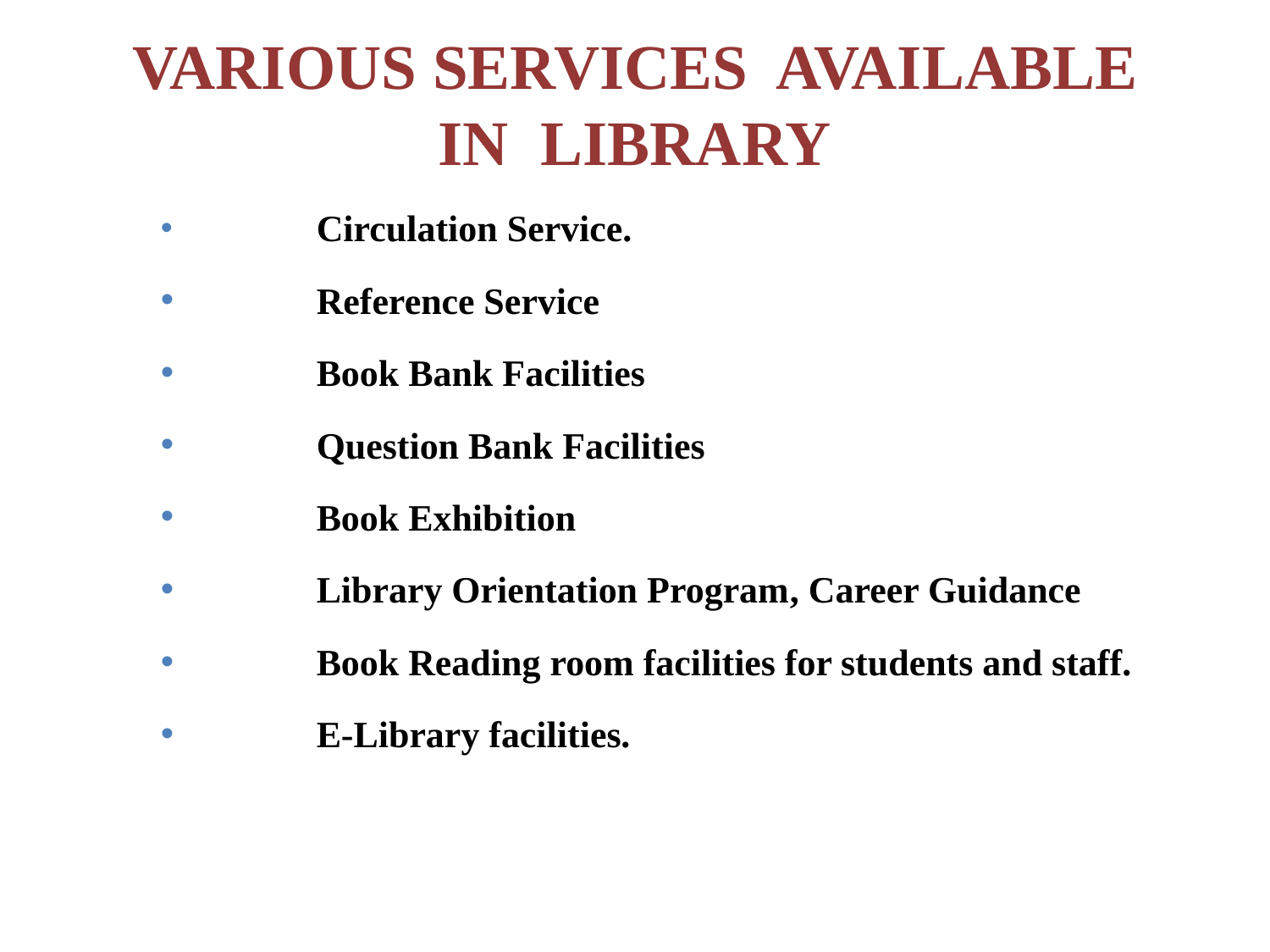

VARIOUS SERVICES  AVAILABLE IN  LIBRARY

 	Circulation Service.
 	Reference Service
 	Book Bank Facilities
 	Question Bank Facilities
  	Book Exhibition
 	Library Orientation Program, Career Guidance
 	Book Reading room facilities for students and staff.
  	E-Library facilities.